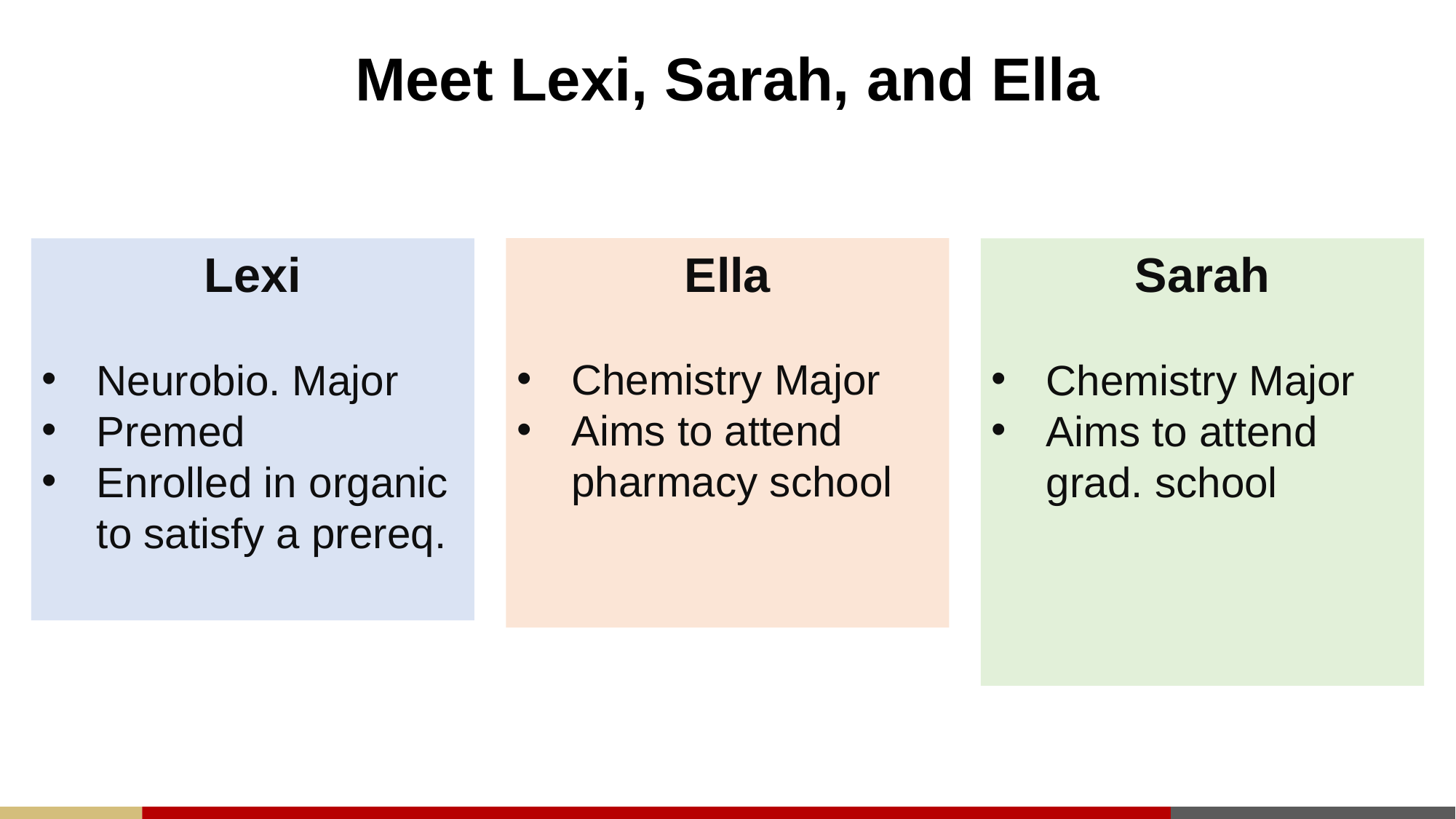

# Meet Lexi, Sarah, and Ella
Ella

Chemistry Major
Aims to attend pharmacy school

Lexi

Neurobio. Major
Premed
Enrolled in organic to satisfy a prereq.

Sarah

Chemistry Major
Aims to attend grad. school